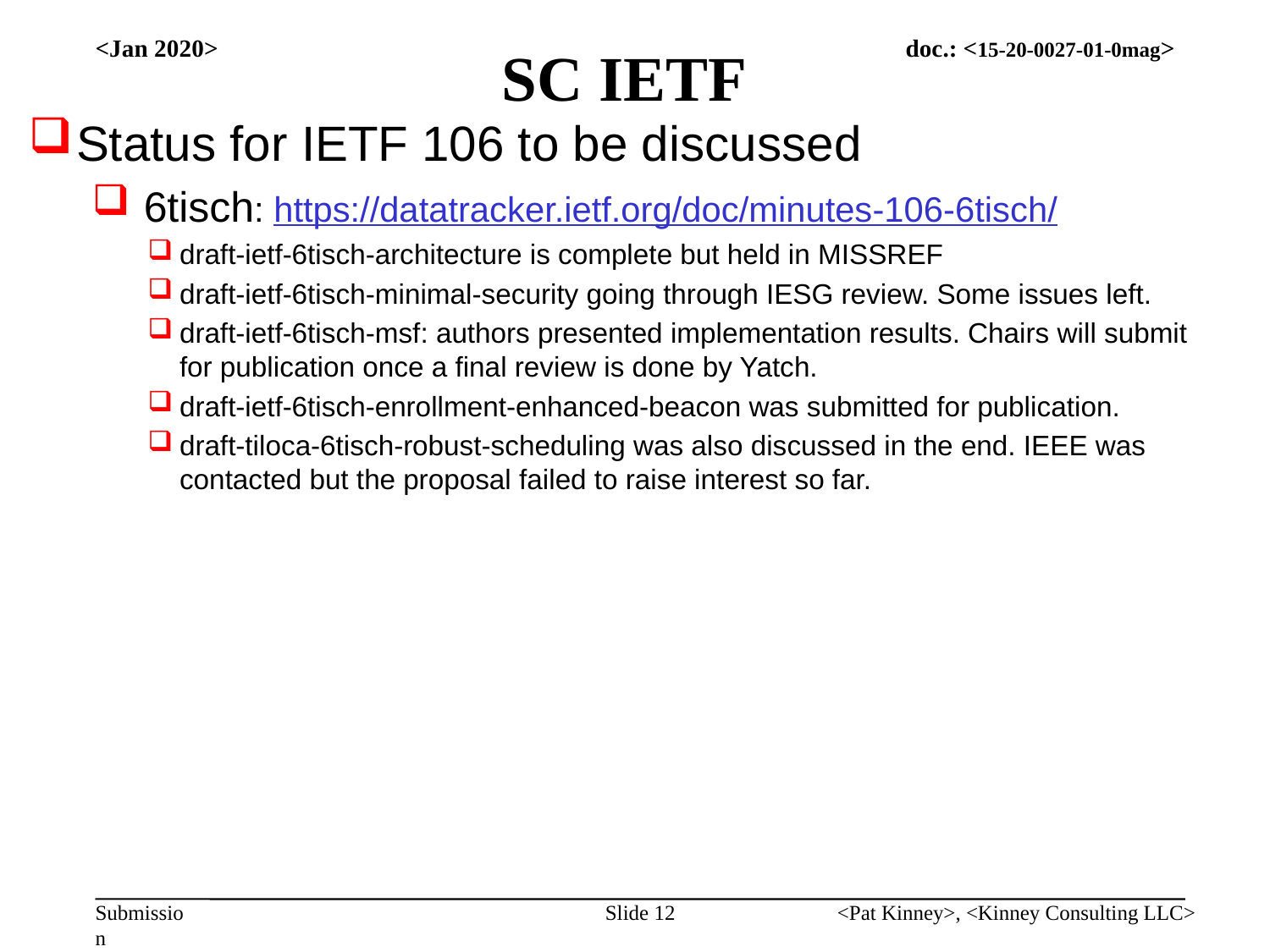

# SC IETF
<Jan 2020>
Status for IETF 106 to be discussed
 6tisch: https://datatracker.ietf.org/doc/minutes-106-6tisch/
draft-ietf-6tisch-architecture is complete but held in MISSREF
draft-ietf-6tisch-minimal-security going through IESG review. Some issues left.
draft-ietf-6tisch-msf: authors presented implementation results. Chairs will submit for publication once a final review is done by Yatch.
draft-ietf-6tisch-enrollment-enhanced-beacon was submitted for publication.
draft-tiloca-6tisch-robust-scheduling was also discussed in the end. IEEE was contacted but the proposal failed to raise interest so far.
Slide 12
<Pat Kinney>, <Kinney Consulting LLC>